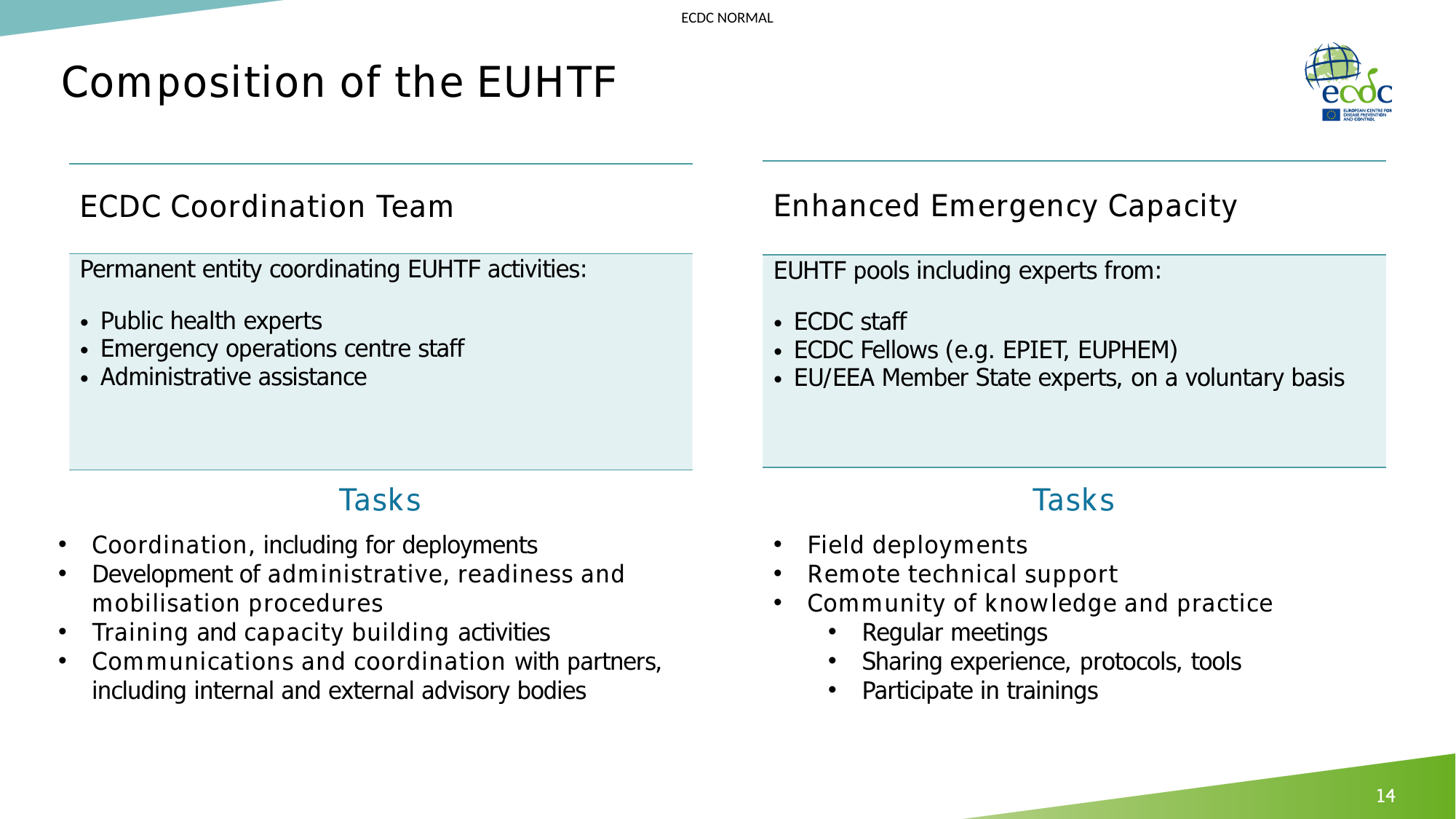

# Composition of the EUHTF
| Enhanced Emergency Capacity |
| --- |
| EUHTF pools including experts from: ECDC staff ECDC Fellows (e.g. EPIET, EUPHEM) EU/EEA Member State experts, on a voluntary basis |
| ECDC Coordination Team |
| --- |
| Permanent entity coordinating EUHTF activities: Public health experts Emergency operations centre staff Administrative assistance |
Tasks
Tasks
Coordination, including for deployments
Development of administrative, readiness and mobilisation procedures
Training and capacity building activities
Communications and coordination with partners, including internal and external advisory bodies

Field deployments
Remote technical support
Community of knowledge and practice
Regular meetings
Sharing experience, protocols, tools
Participate in trainings
14